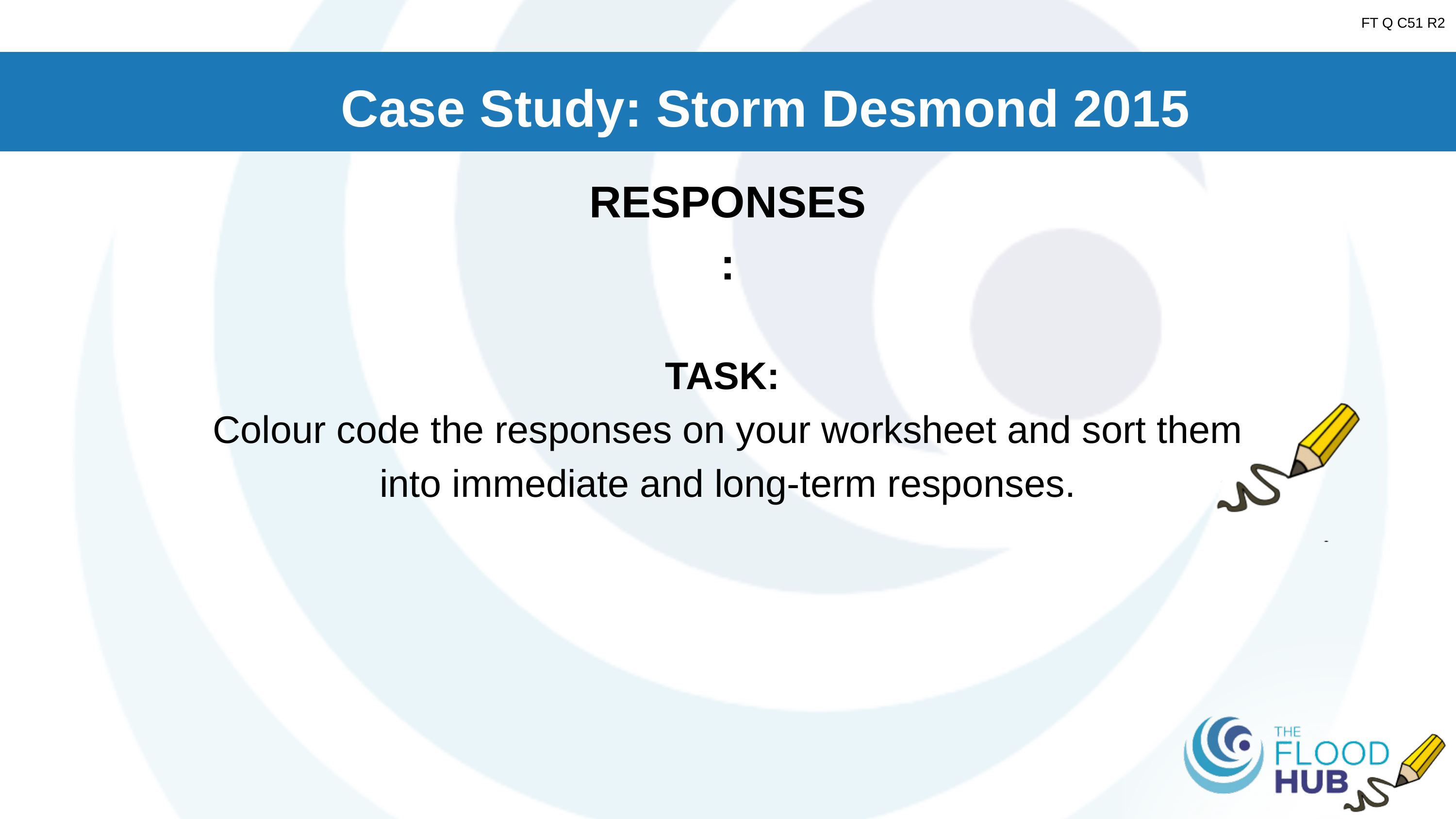

FT Q C51 R2

Case Study: Storm Desmond 2015
RESPONSES:

TASK:
Colour code the responses on your worksheet and sort them into immediate and long-term responses.